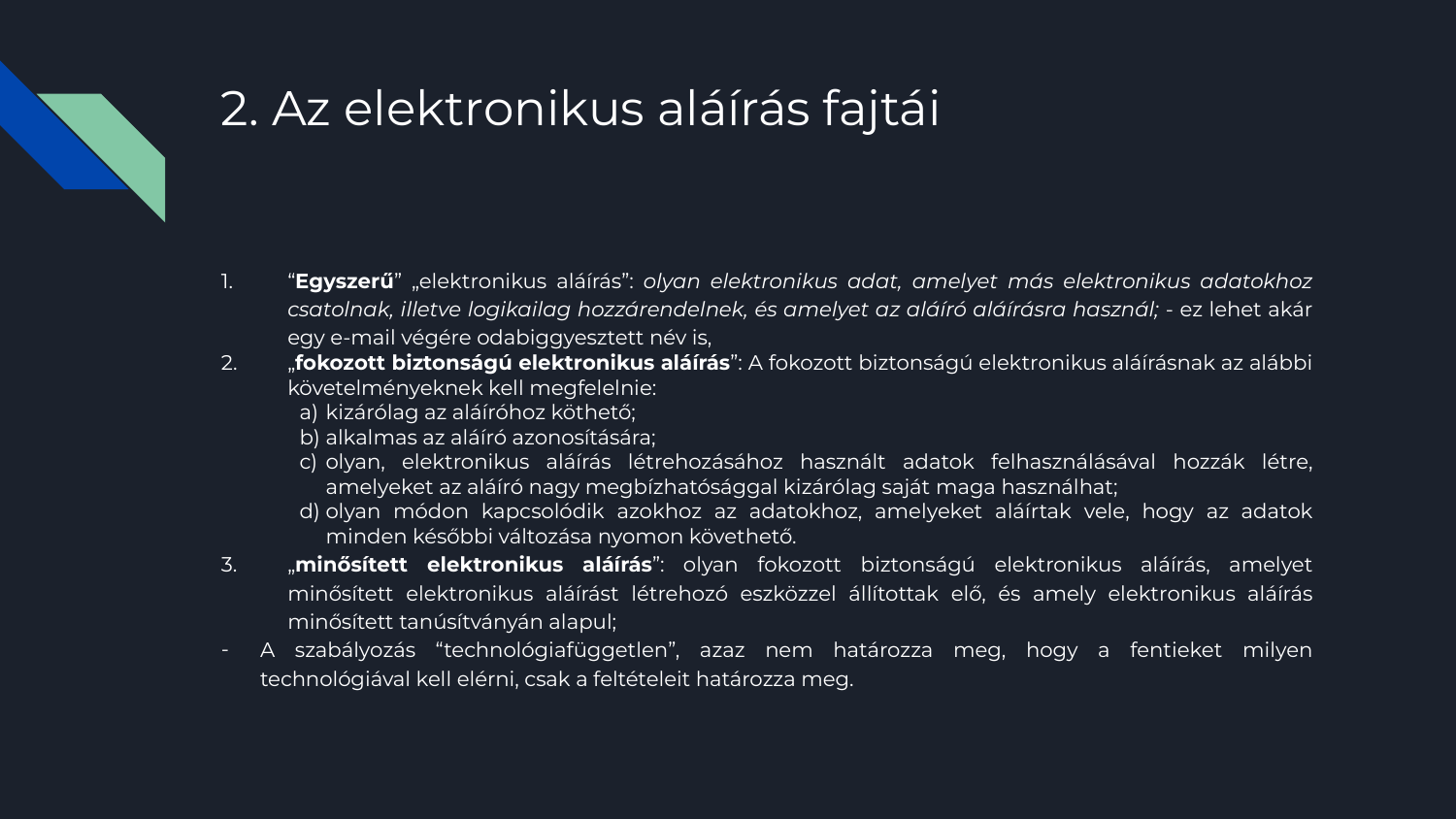

# 2. Az elektronikus aláírás fajtái
“Egyszerű” „elektronikus aláírás”: olyan elektronikus adat, amelyet más elektronikus adatokhoz csatolnak, illetve logikailag hozzárendelnek, és amelyet az aláíró aláírásra használ; - ez lehet akár egy e-mail végére odabiggyesztett név is,
„fokozott biztonságú elektronikus aláírás”: A fokozott biztonságú elektronikus aláírásnak az alábbi követelményeknek kell megfelelnie:
a)	kizárólag az aláíróhoz köthető;
b)	alkalmas az aláíró azonosítására;
c)	olyan, elektronikus aláírás létrehozásához használt adatok felhasználásával hozzák létre, amelyeket az aláíró nagy megbízhatósággal kizárólag saját maga használhat;
d)	olyan módon kapcsolódik azokhoz az adatokhoz, amelyeket aláírtak vele, hogy az adatok minden későbbi változása nyomon követhető.
„minősített elektronikus aláírás”: olyan fokozott biztonságú elektronikus aláírás, amelyet minősített elektronikus aláírást létrehozó eszközzel állítottak elő, és amely elektronikus aláírás minősített tanúsítványán alapul;
A szabályozás “technológiafüggetlen”, azaz nem határozza meg, hogy a fentieket milyen technológiával kell elérni, csak a feltételeit határozza meg.